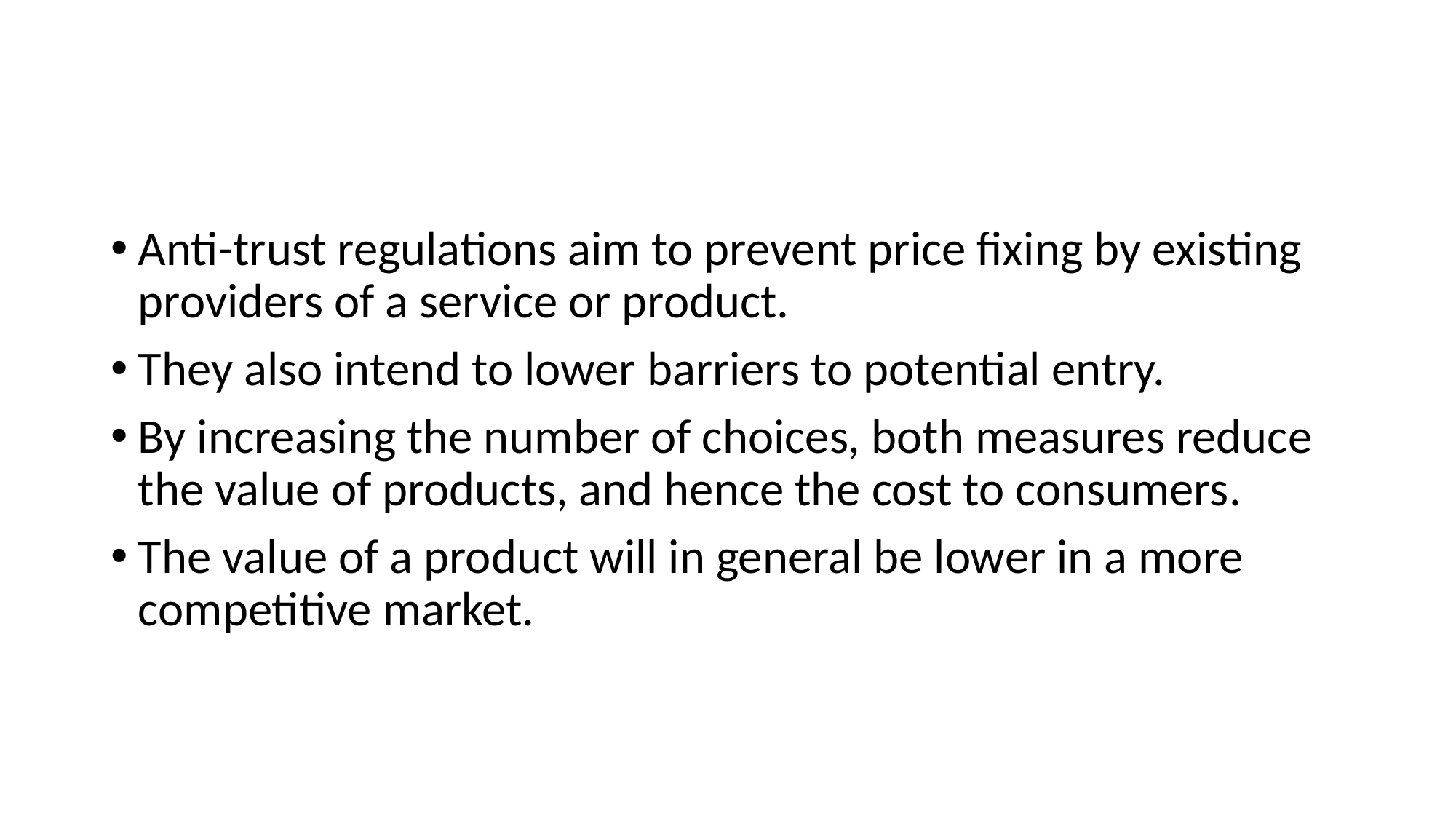

#
Anti-trust regulations aim to prevent price fixing by existing providers of a service or product.
They also intend to lower barriers to potential entry.
By increasing the number of choices, both measures reduce the value of products, and hence the cost to consumers.
The value of a product will in general be lower in a more competitive market.